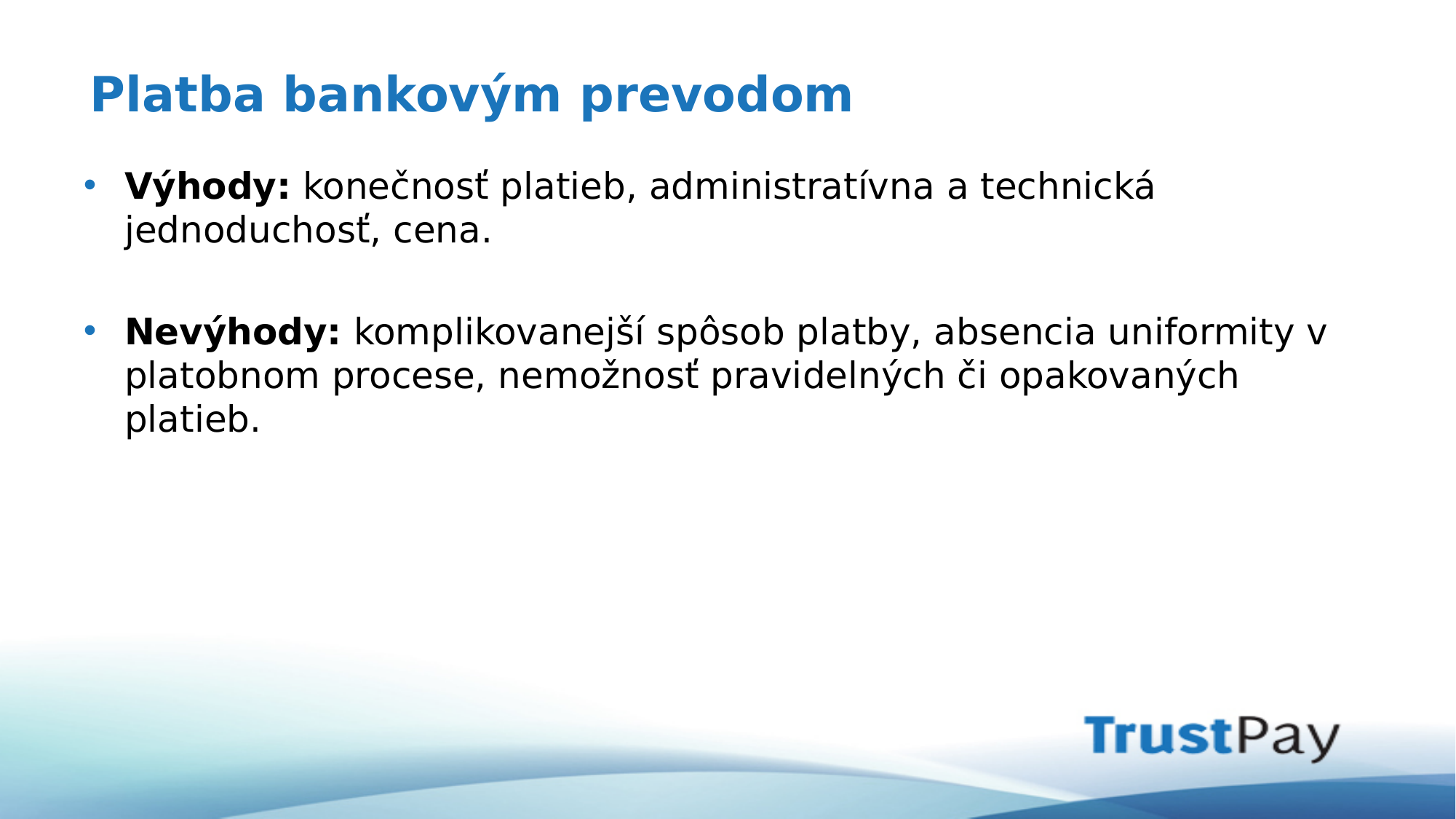

# Platba bankovým prevodom
Výhody: konečnosť platieb, administratívna a technická jednoduchosť, cena.

Nevýhody: komplikovanejší spôsob platby, absencia uniformity v platobnom procese, nemožnosť pravidelných či opakovaných platieb.